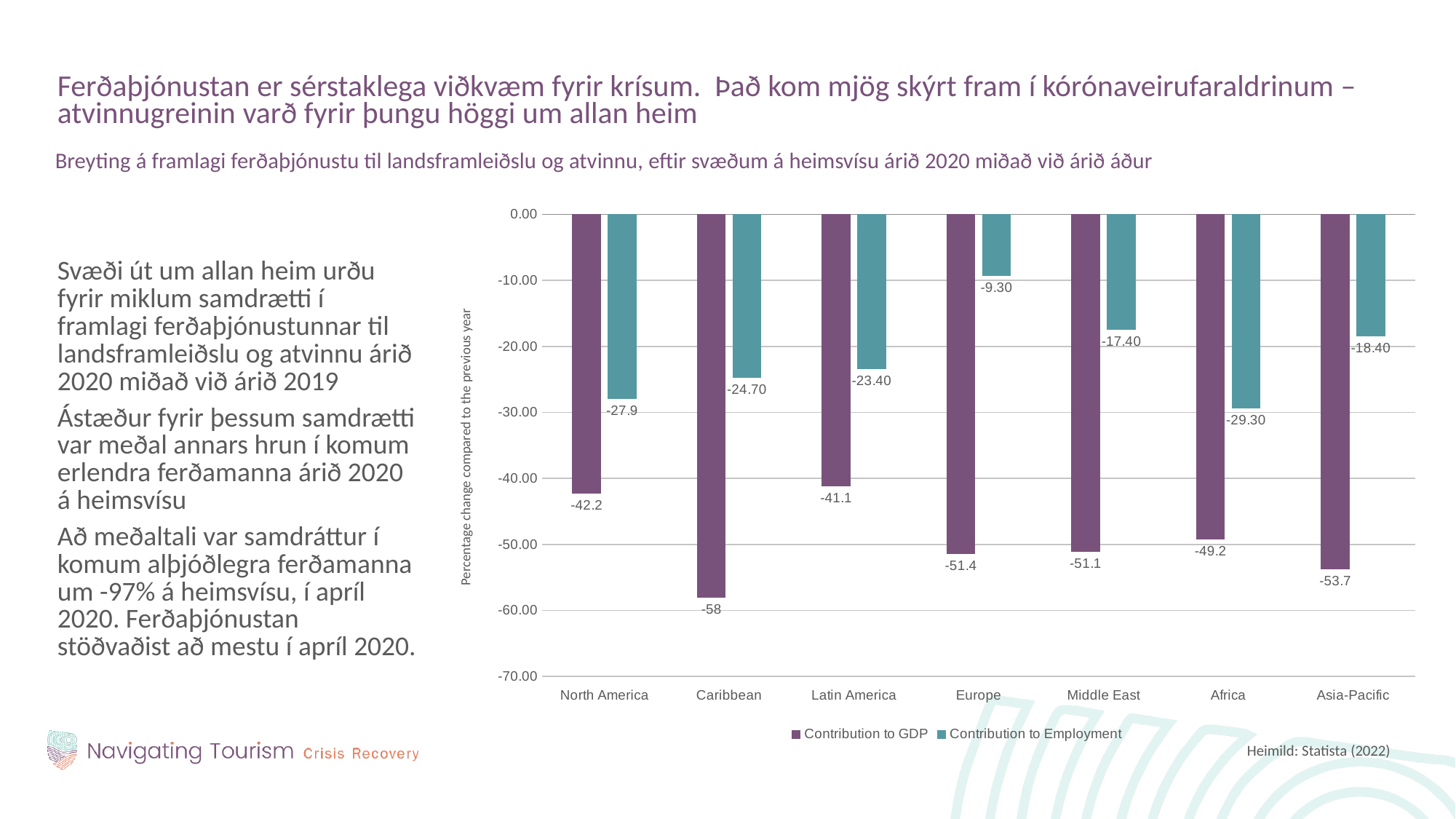

Ferðaþjónustan er sérstaklega viðkvæm fyrir krísum.  Það kom mjög skýrt fram í kórónaveirufaraldrinum – atvinnugreinin varð fyrir þungu höggi um allan heim
Breyting á framlagi ferðaþjónustu til landsframleiðslu og atvinnu, eftir svæðum á heimsvísu árið 2020 miðað við árið áður

### Chart

| Category | Contribution to GDP | Contribution to Employment |
|---|---|---|
| North America | -42.2 | -27.9 |
| Caribbean | -58.0 | -24.7 |
| Latin America | -41.1 | -23.4 |
| Europe | -51.4 | -9.3 |
| Middle East | -51.1 | -17.4 |
| Africa | -49.2 | -29.3 |
| Asia-Pacific | -53.7 | -18.4 |
Svæði út um allan heim urðu fyrir miklum samdrætti í framlagi ferðaþjónustunnar til landsframleiðslu og atvinnu árið 2020 miðað við árið 2019
Ástæður fyrir þessum samdrætti var meðal annars hrun í komum erlendra ferðamanna árið 2020 á heimsvísu
Að meðaltali var samdráttur í komum alþjóðlegra ferðamanna um -97% á heimsvísu, í apríl 2020. Ferðaþjónustan stöðvaðist að mestu í apríl 2020.
Percentage change compared to the previous year
Heimild: Statista (2022)